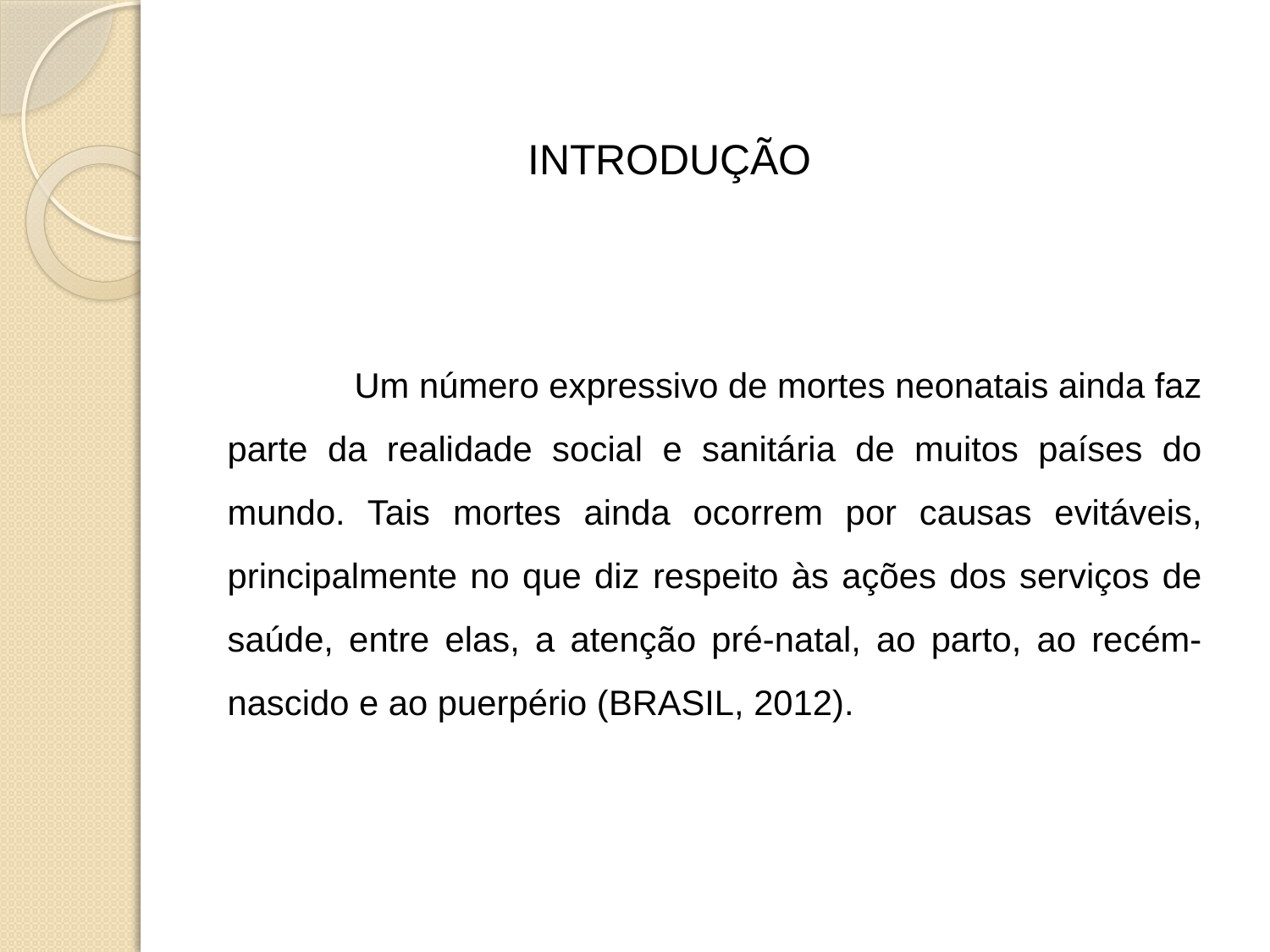

INTRODUÇÃO
	Um número expressivo de mortes neonatais ainda faz parte da realidade social e sanitária de muitos países do mundo. Tais mortes ainda ocorrem por causas evitáveis, principalmente no que diz respeito às ações dos serviços de saúde, entre elas, a atenção pré-natal, ao parto, ao recém-nascido e ao puerpério (BRASIL, 2012).